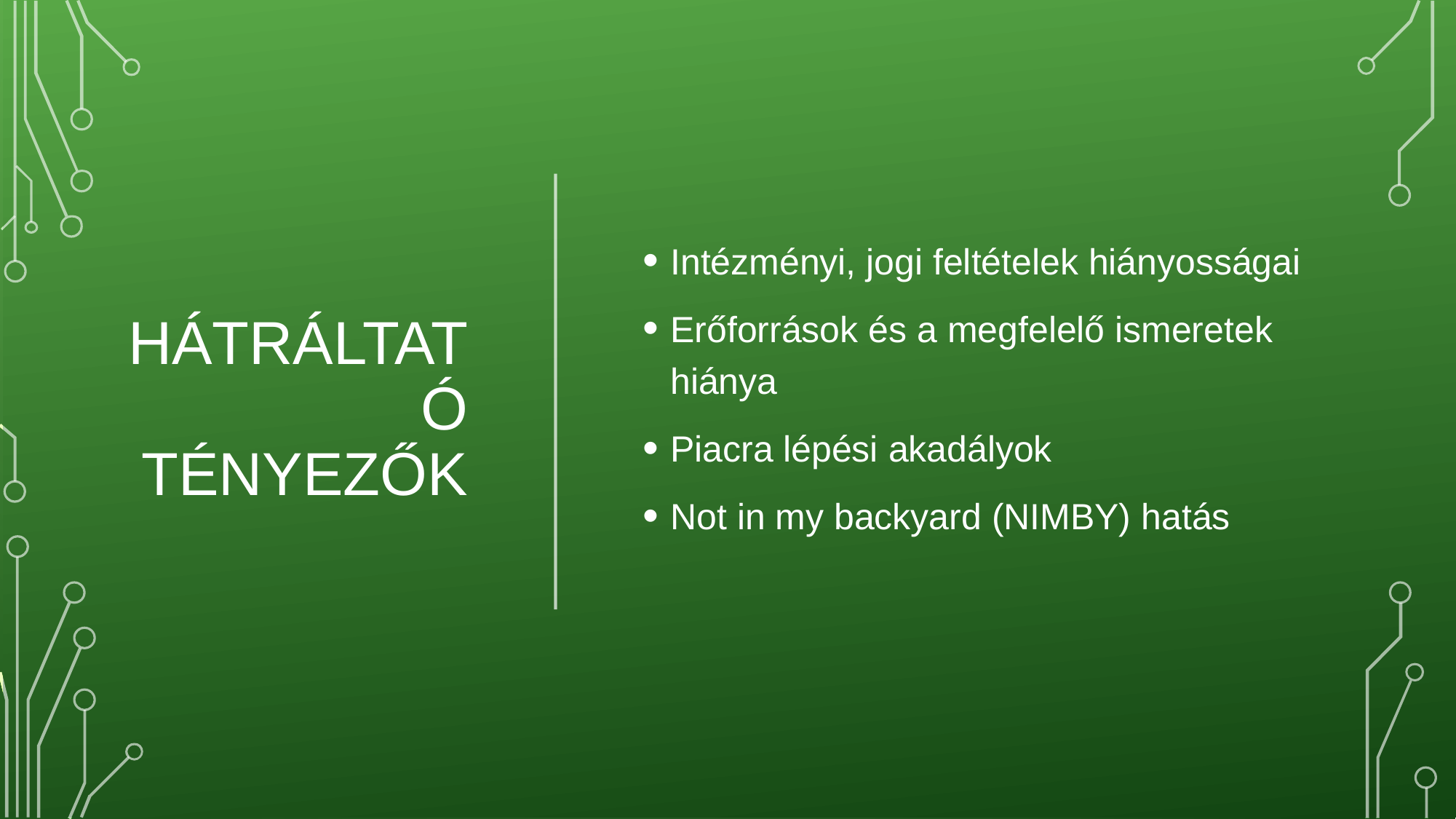

# Hátráltató tényezők
Intézményi, jogi feltételek hiányosságai
Erőforrások és a megfelelő ismeretek hiánya
Piacra lépési akadályok
Not in my backyard (NIMBY) hatás